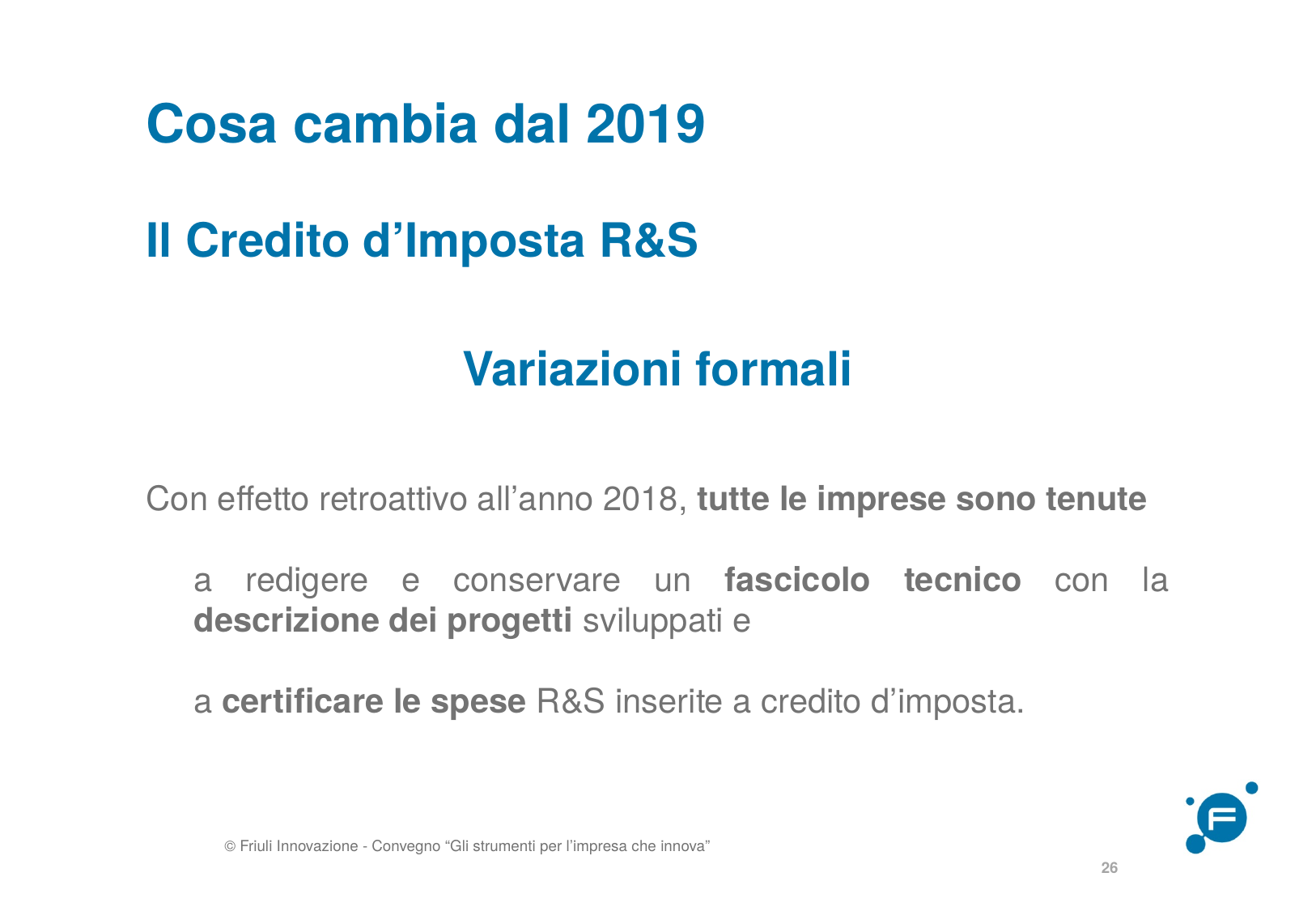

# Cosa cambia dal 2019
Il Credito d’Imposta R&S
Variazioni formali

Con effetto retroattivo all’anno 2018, tutte le imprese sono tenute

a redigere e conservare un fascicolo tecnico con la descrizione dei progetti sviluppati e

a certificare le spese R&S inserite a credito d’imposta.
26